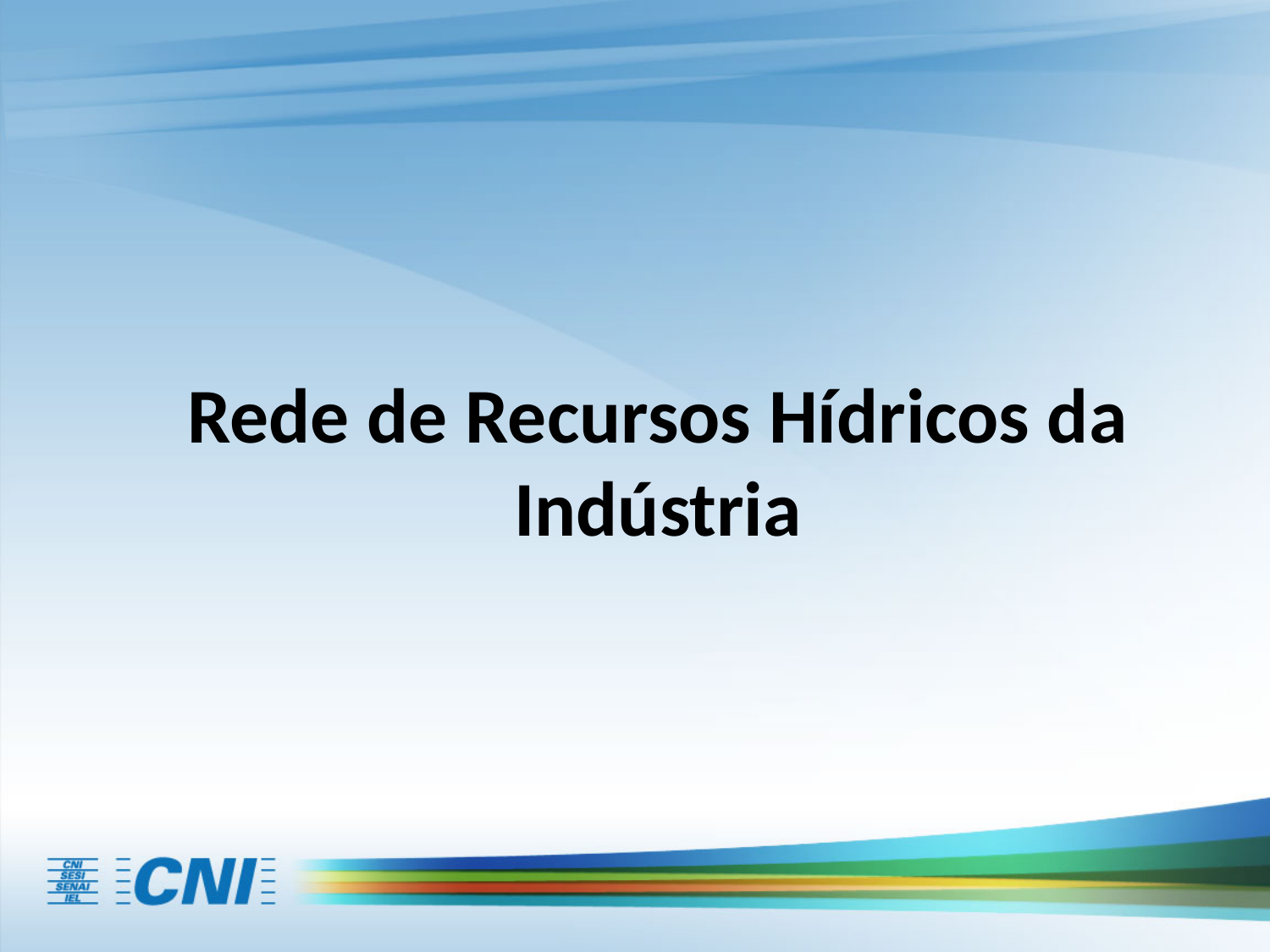

# Rede de Recursos Hídricos da Indústria